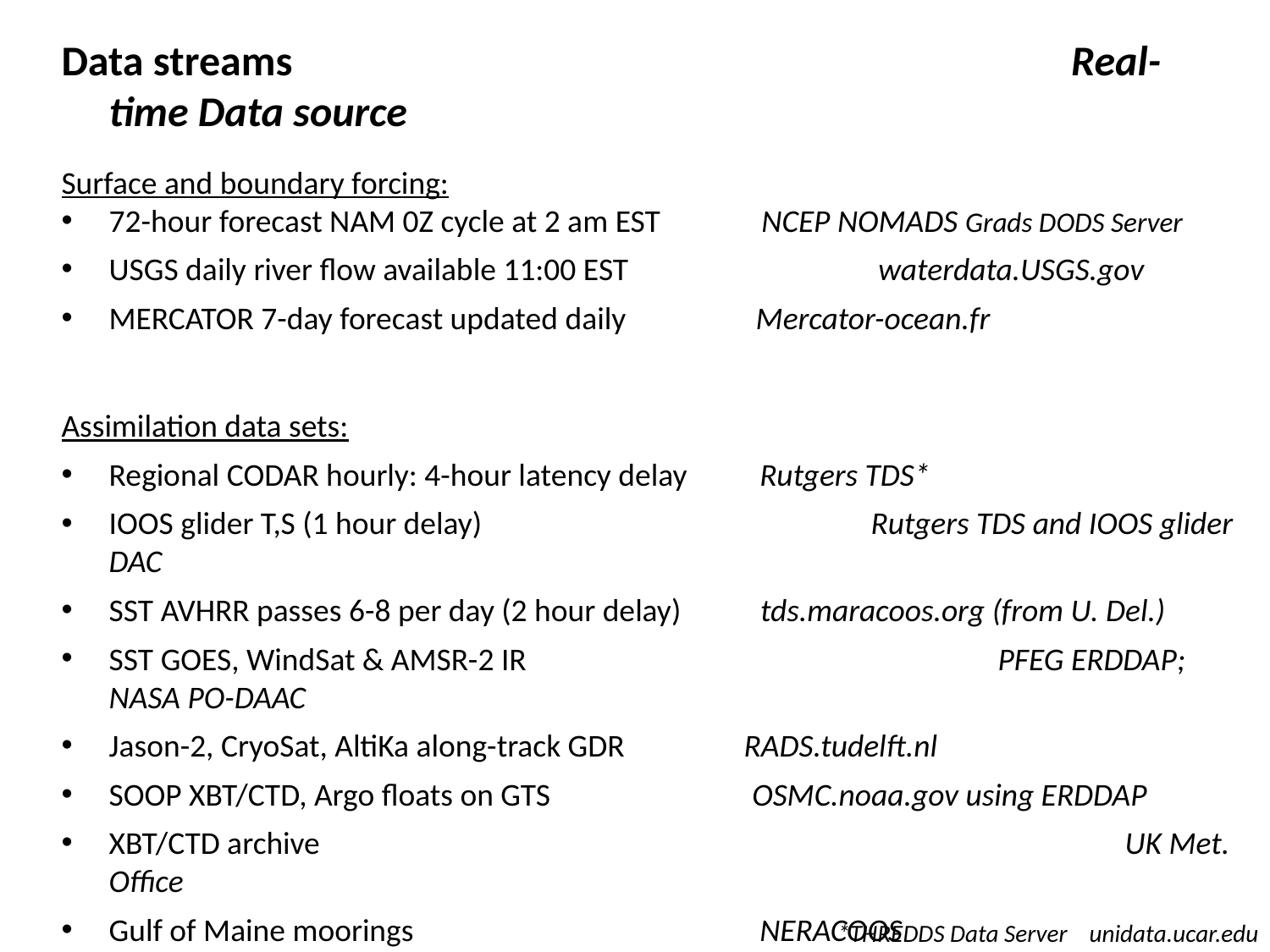

Data streams					                     Real-time Data source
Surface and boundary forcing:
72-hour forecast NAM 0Z cycle at 2 am EST              NCEP NOMADS Grads DODS Server
USGS daily river flow available 11:00 EST   		 waterdata.USGS.gov
MERCATOR 7-day forecast updated daily                  Mercator-ocean.fr

Assimilation data sets:
Regional CODAR hourly: 4-hour latency delay          Rutgers TDS*
IOOS glider T,S (1 hour delay)                          		Rutgers TDS and IOOS glider DAC
SST AVHRR passes 6-8 per day (2 hour delay)           tds.maracoos.org (from U. Del.)
SST GOES, WindSat & AMSR-2 IR				PFEG ERDDAP; NASA PO-DAAC
Jason-2, CryoSat, AltiKa along-track GDR               	RADS.tudelft.nl
SOOP XBT/CTD, Argo floats on GTS                            OSMC.noaa.gov using ERDDAP
XBT/CTD archive							UK Met. Office
Gulf of Maine moorings                                                NERACOOS
No …. NSF OOI Pioneer Array moorings and gliders
 *THREDDS Data Server    unidata.ucar.edu